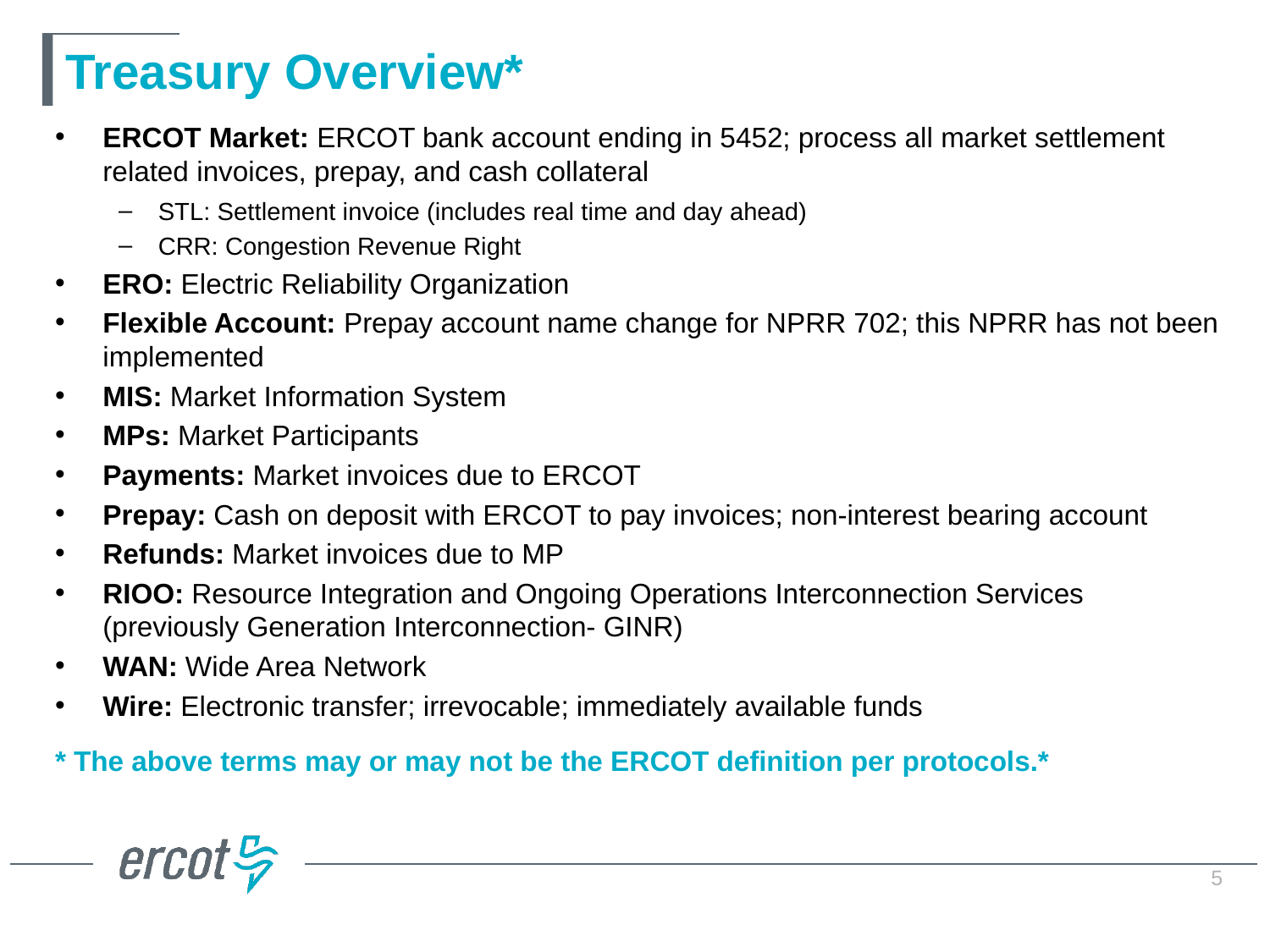

# Treasury Overview*
ERCOT Market: ERCOT bank account ending in 5452; process all market settlement related invoices, prepay, and cash collateral
STL: Settlement invoice (includes real time and day ahead)
CRR: Congestion Revenue Right
ERO: Electric Reliability Organization
Flexible Account: Prepay account name change for NPRR 702; this NPRR has not been implemented
MIS: Market Information System
MPs: Market Participants
Payments: Market invoices due to ERCOT
Prepay: Cash on deposit with ERCOT to pay invoices; non-interest bearing account
Refunds: Market invoices due to MP
RIOO: Resource Integration and Ongoing Operations Interconnection Services (previously Generation Interconnection- GINR)
WAN: Wide Area Network
Wire: Electronic transfer; irrevocable; immediately available funds
* The above terms may or may not be the ERCOT definition per protocols.*

5